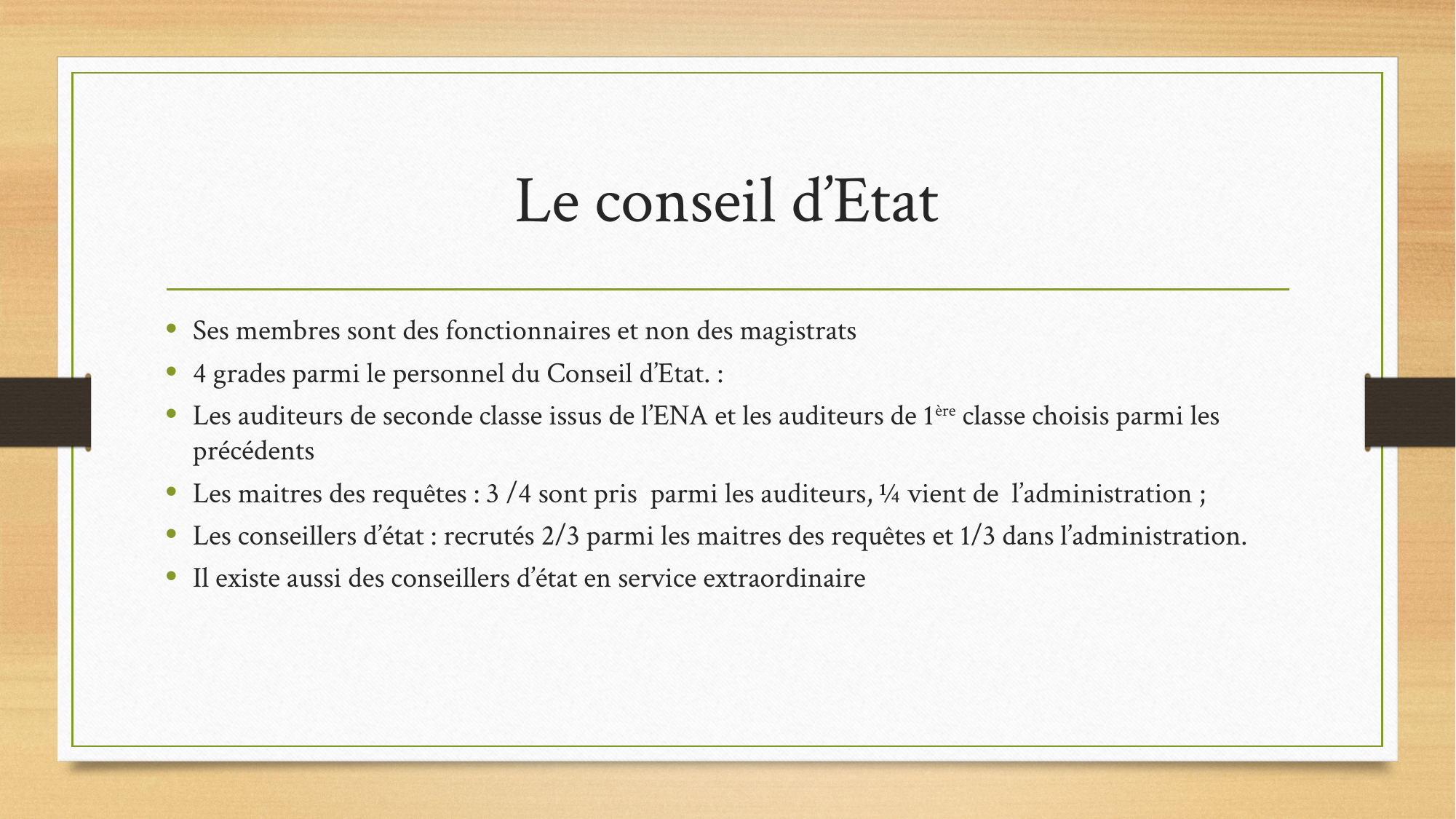

# Le conseil d’Etat
Ses membres sont des fonctionnaires et non des magistrats
4 grades parmi le personnel du Conseil d’Etat. :
Les auditeurs de seconde classe issus de l’ENA et les auditeurs de 1ère classe choisis parmi les précédents
Les maitres des requêtes : 3 /4 sont pris  parmi les auditeurs, ¼ vient de  l’administration ;
Les conseillers d’état : recrutés 2/3 parmi les maitres des requêtes et 1/3 dans l’administration.
Il existe aussi des conseillers d’état en service extraordinaire